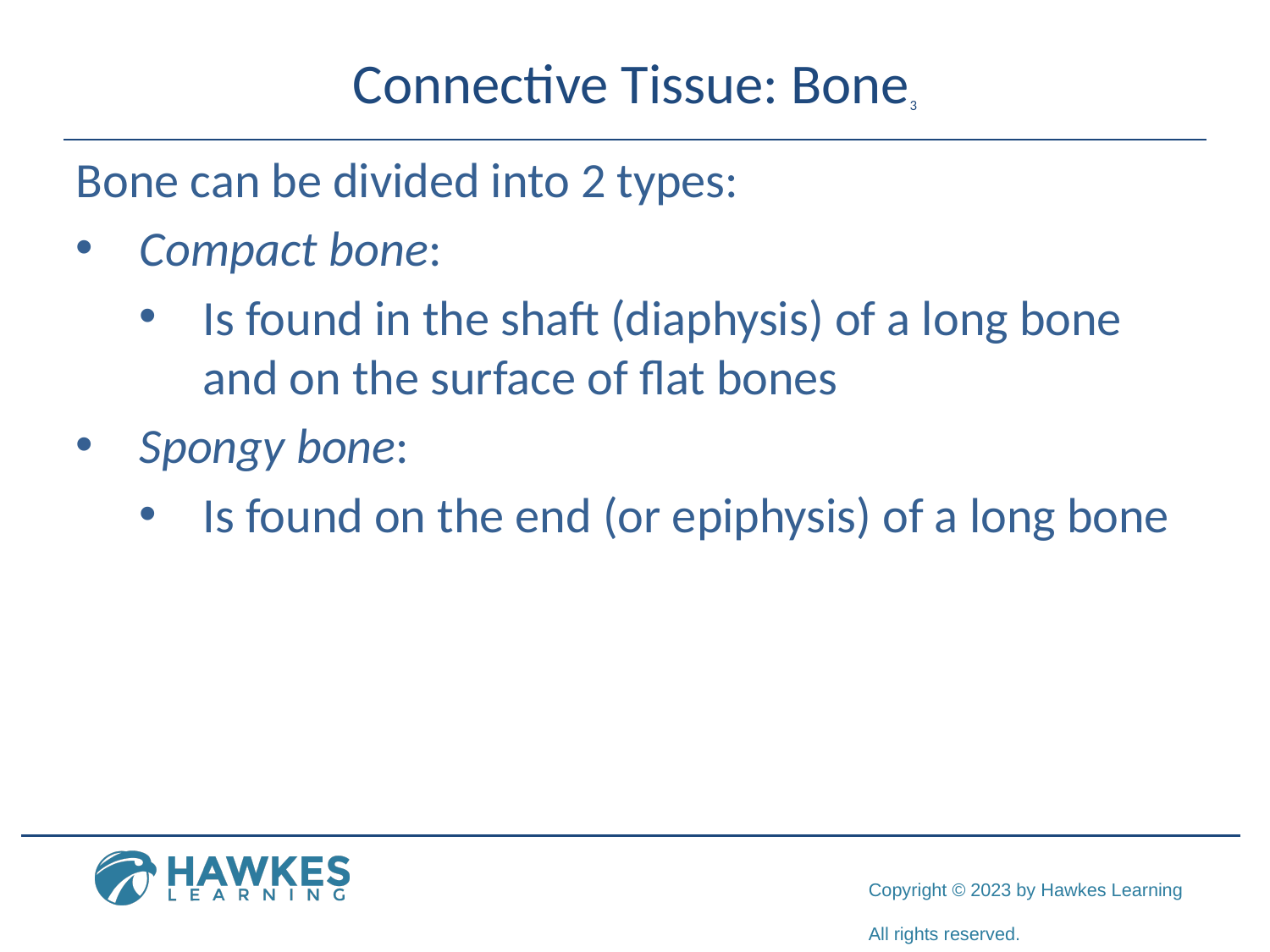

# Connective Tissue: Bone3
Bone can be divided into 2 types:
Compact bone:
Is found in the shaft (diaphysis) of a long bone and on the surface of flat bones
Spongy bone:
Is found on the end (or epiphysis) of a long bone